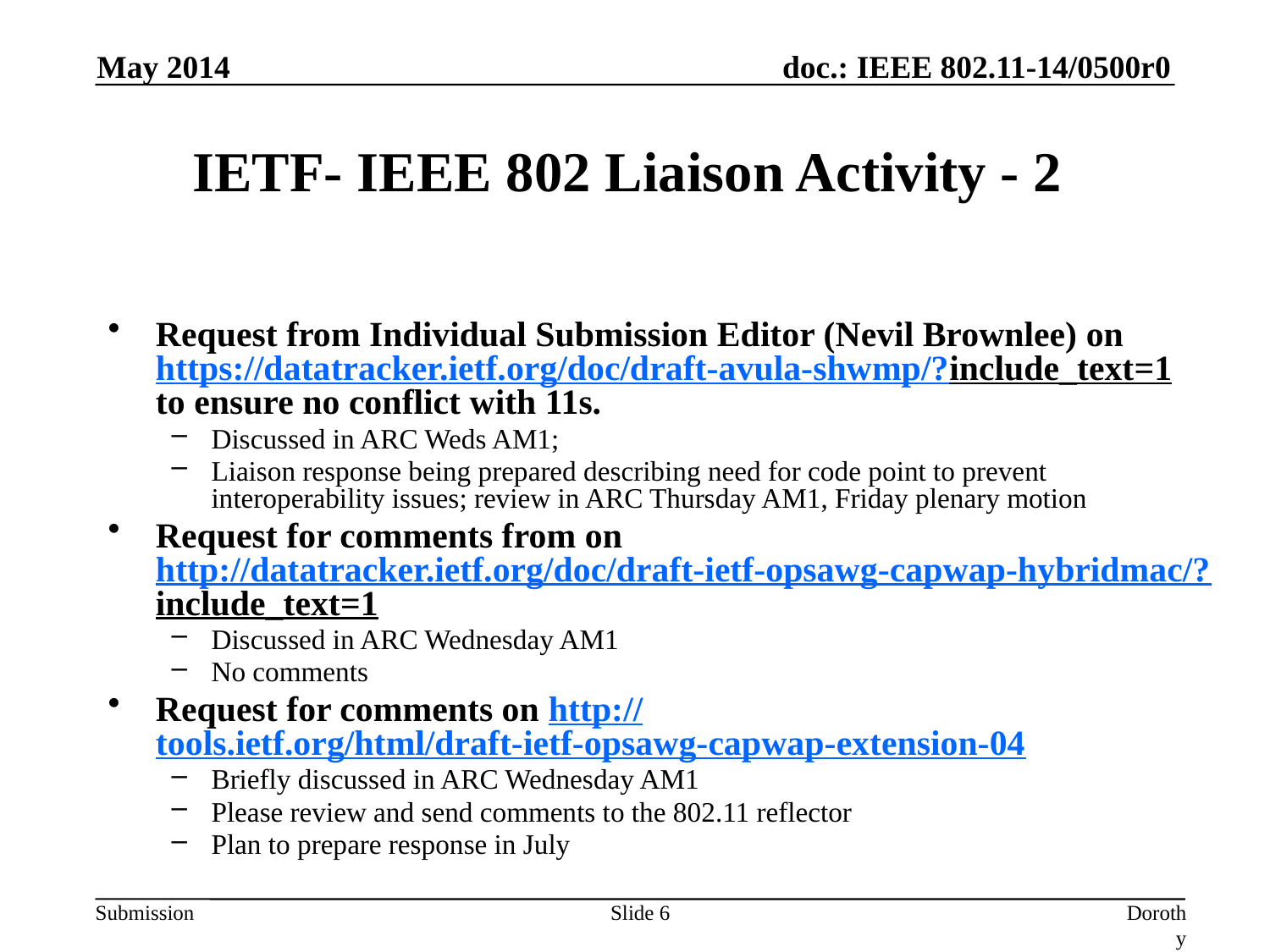

May 2014
# IETF- IEEE 802 Liaison Activity - 2

Request from Individual Submission Editor (Nevil Brownlee) on https://datatracker.ietf.org/doc/draft-avula-shwmp/?include_text=1  to ensure no conflict with 11s.
Discussed in ARC Weds AM1;
Liaison response being prepared describing need for code point to prevent interoperability issues; review in ARC Thursday AM1, Friday plenary motion
Request for comments from on http://datatracker.ietf.org/doc/draft-ietf-opsawg-capwap-hybridmac/?include_text=1
Discussed in ARC Wednesday AM1
No comments
Request for comments on http://tools.ietf.org/html/draft-ietf-opsawg-capwap-extension-04
Briefly discussed in ARC Wednesday AM1
Please review and send comments to the 802.11 reflector
Plan to prepare response in July

Slide 6
Dorothy Stanley, Aruba Networks